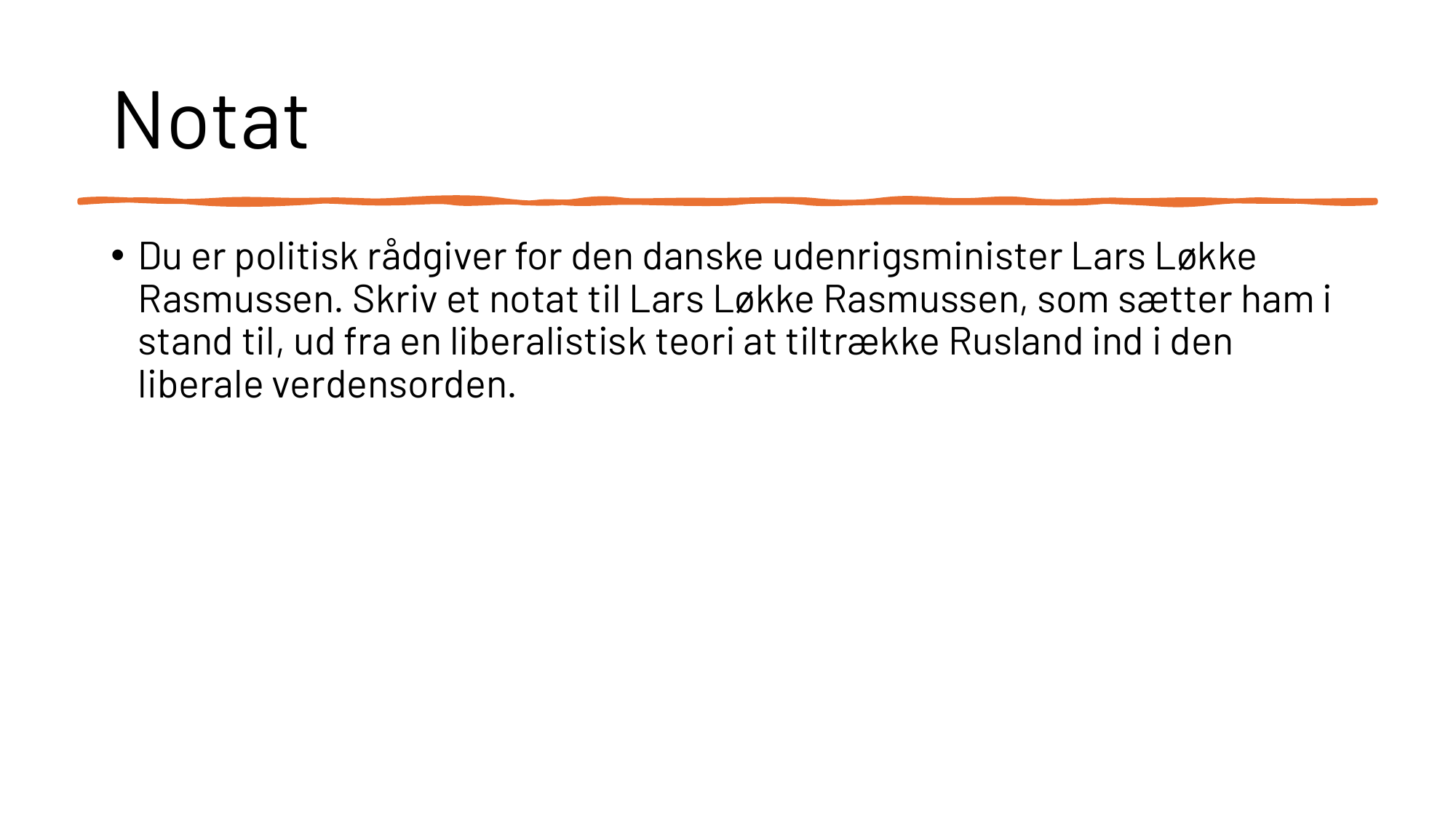

# Notat

Du er politisk rådgiver for den danske udenrigsminister Lars Løkke Rasmussen. Skriv et notat til Lars Løkke Rasmussen, som sætter ham i stand til, ud fra en liberalistisk teori at tiltrække Rusland ind i den liberale verdensorden.